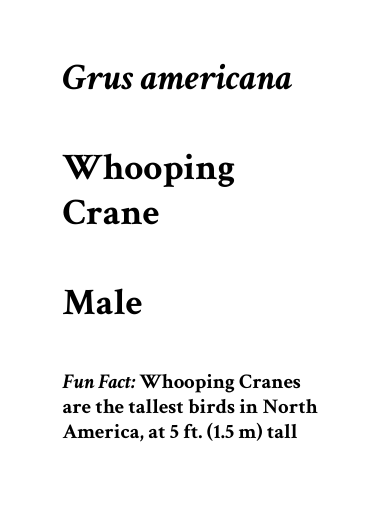

Grus americana

Whooping Crane

Male

Fun Fact: Whooping Cranes are the tallest birds in North America, at 5 ft. (1.5 m) tall